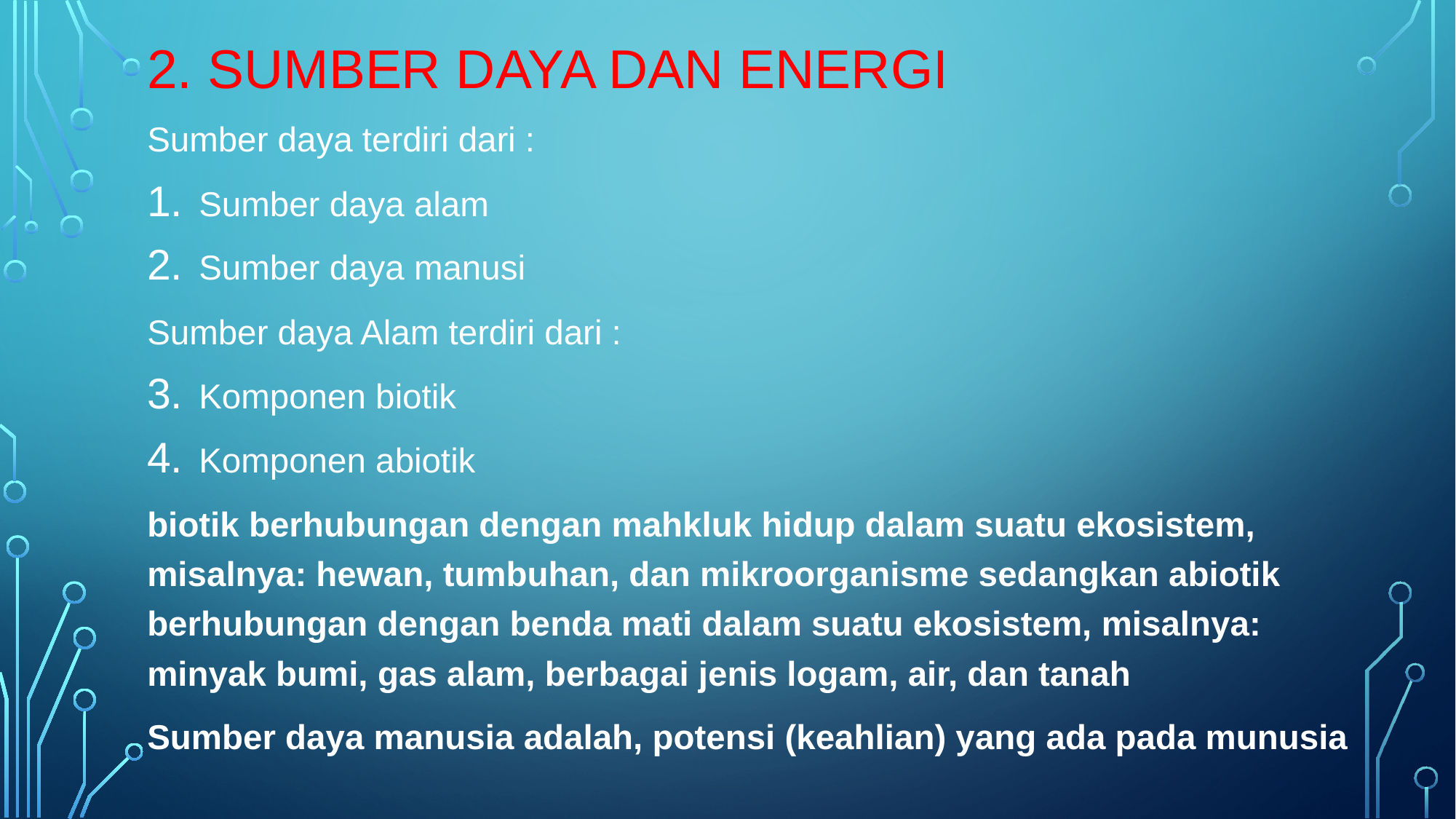

# 2. Sumber Daya dan Energi
Sumber daya terdiri dari :
Sumber daya alam
Sumber daya manusi
Sumber daya Alam terdiri dari :
Komponen biotik
Komponen abiotik
biotik berhubungan dengan mahkluk hidup dalam suatu ekosistem, misalnya: hewan, tumbuhan, dan mikroorganisme sedangkan abiotik berhubungan dengan benda mati dalam suatu ekosistem, misalnya: minyak bumi, gas alam, berbagai jenis logam, air, dan tanah
Sumber daya manusia adalah, potensi (keahlian) yang ada pada munusia